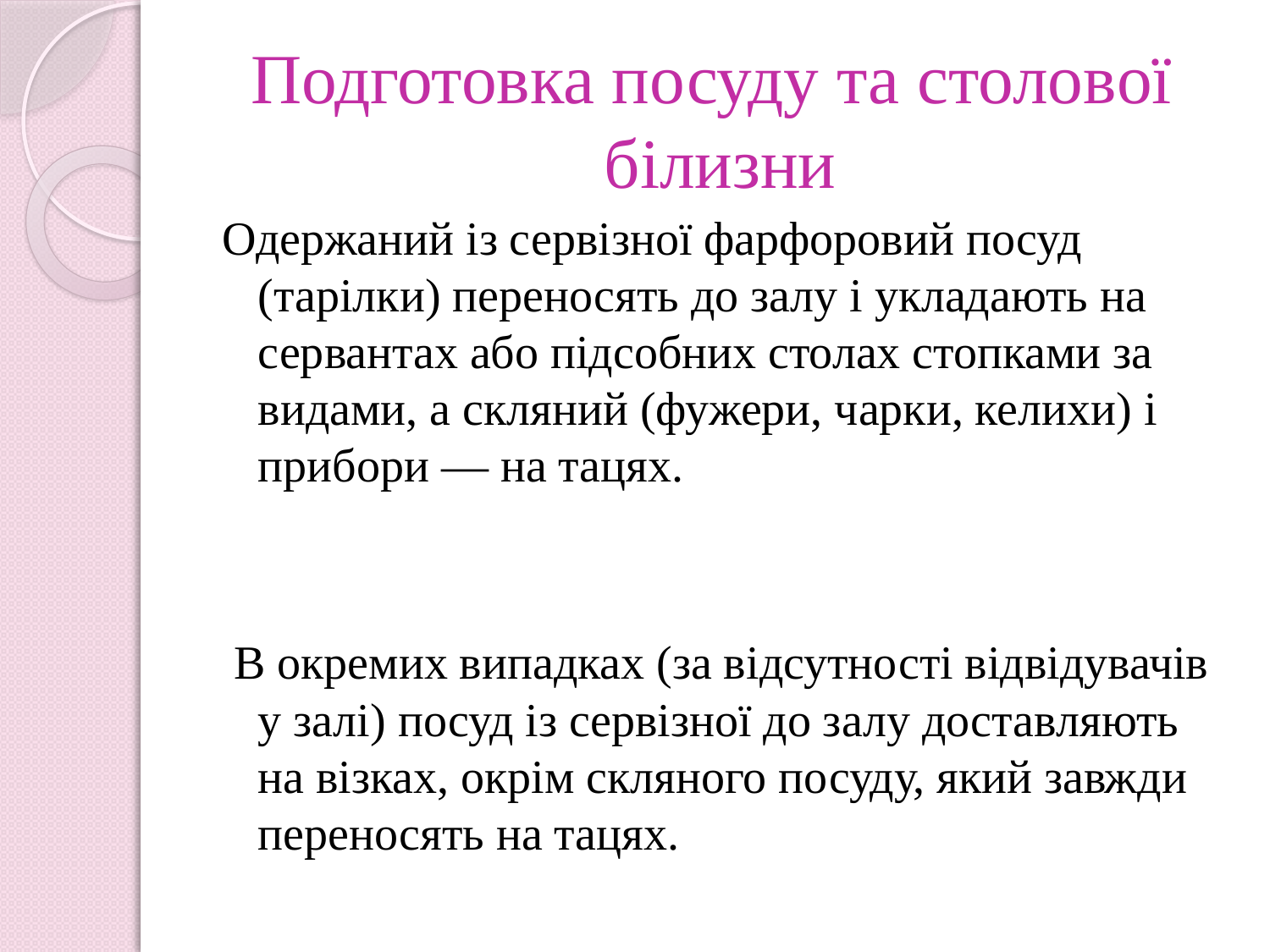

# Подготовка посуду та столової  білизни
Одержаний із сервізної фарфоровий посуд (тарілки) переносять до залу і укладають на сервантах або підсобних столах стопками за видами, а скляний (фужери, чарки, келихи) і прибори — на тацях.

 В окремих випадках (за відсутності відвідувачів у залі) посуд із сервізної до залу доставляють на візках, окрім скляного посуду, який завжди переносять на тацях.